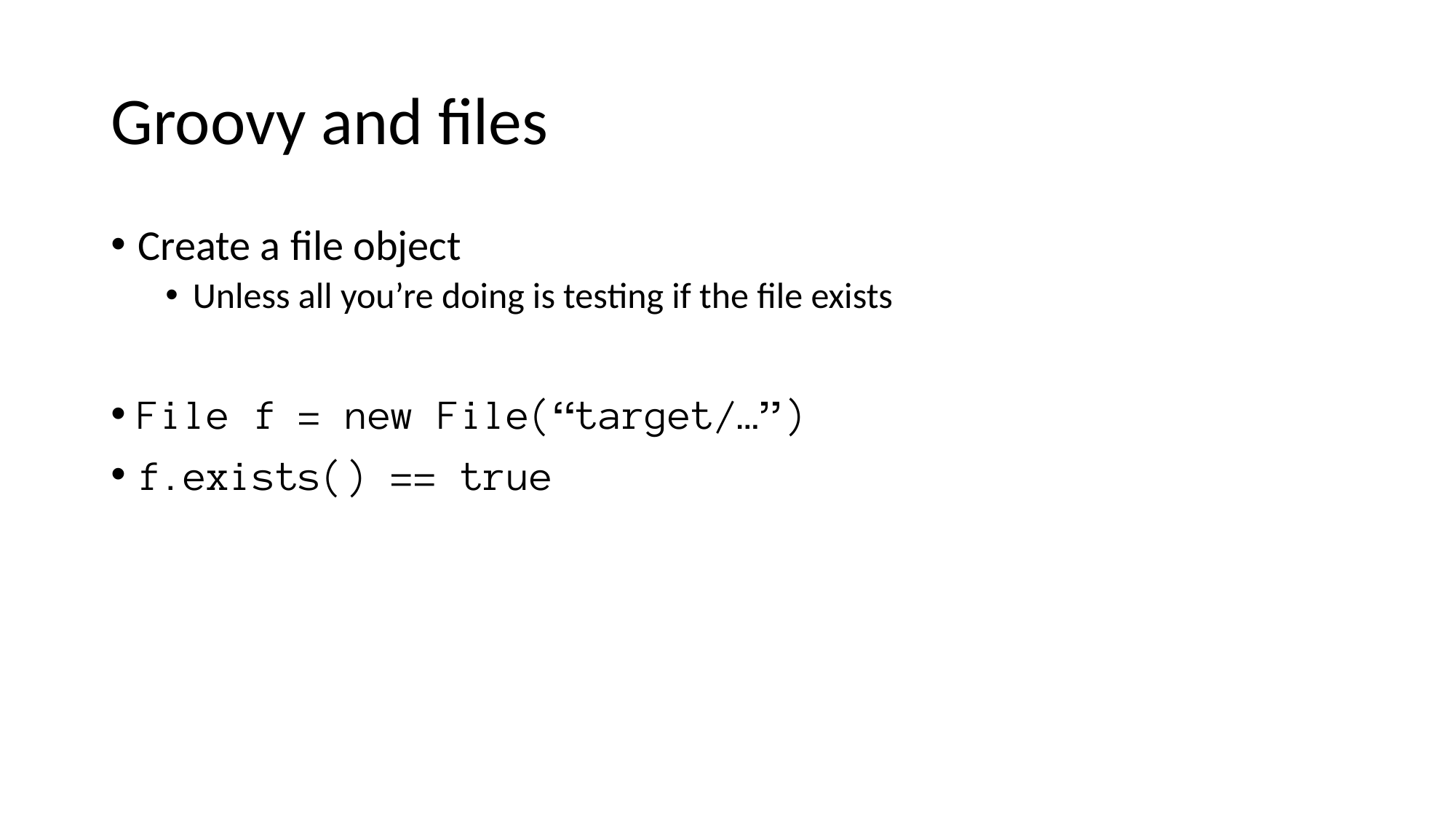

# Groovy and files
Create a file object
Unless all you’re doing is testing if the file exists

File f = new File(“target/…”)
f.exists() == true